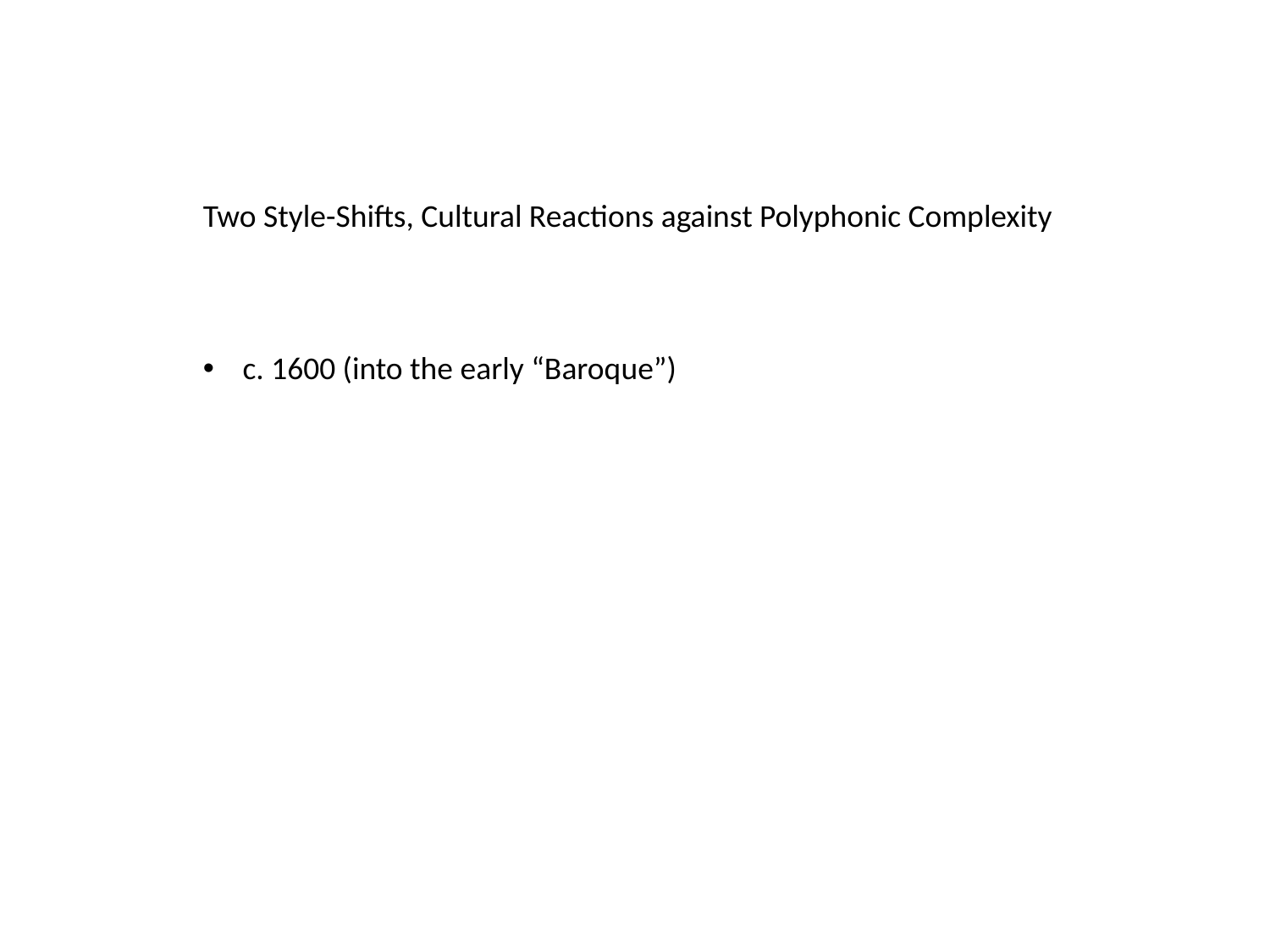

Two Style-Shifts, Cultural Reactions against Polyphonic Complexity

c. 1600 (into the early “Baroque”)